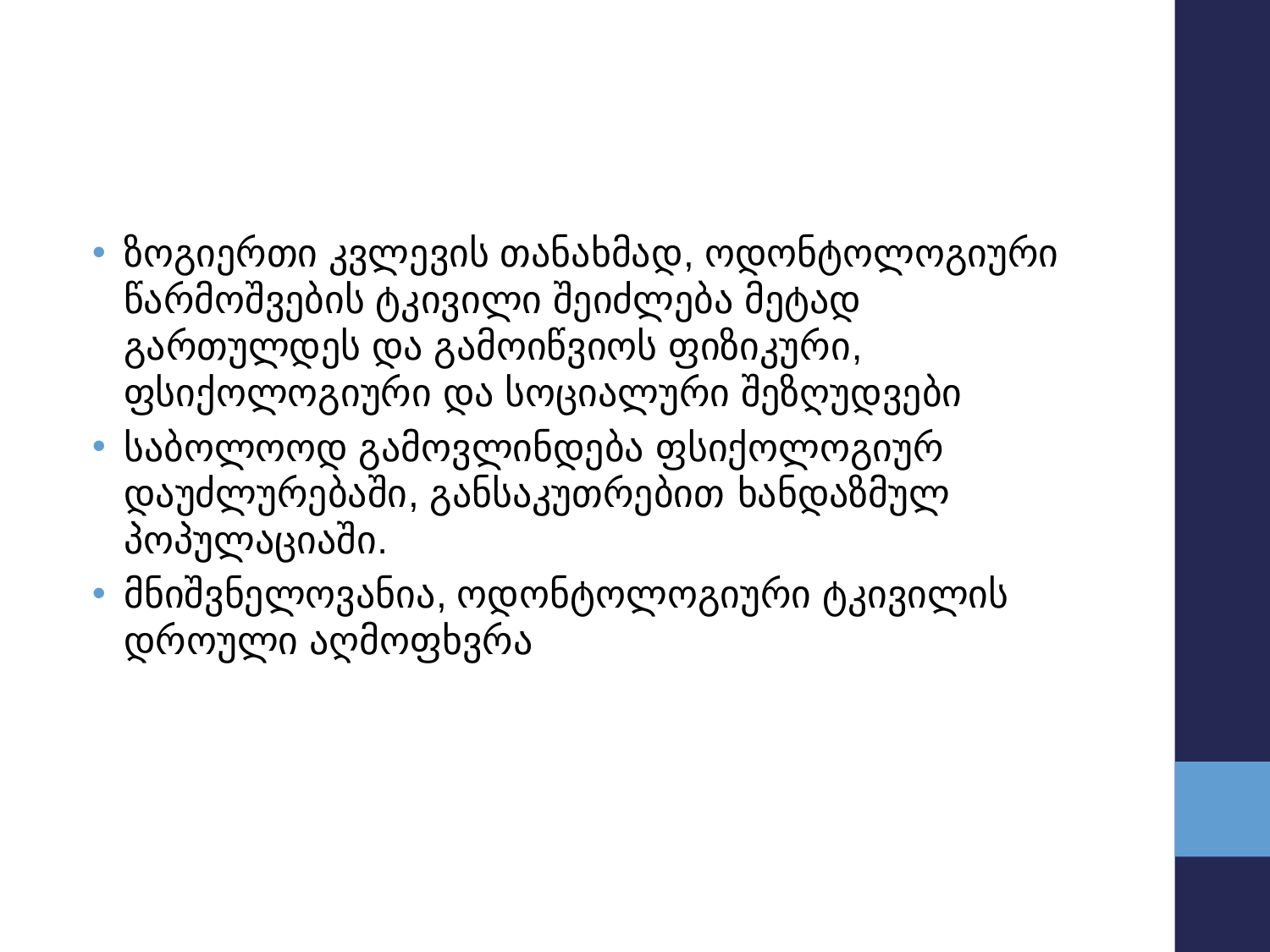

#
ზოგიერთი კვლევის თანახმად, ოდონტოლოგიური წარმოშვების ტკივილი შეიძლება მეტად გართულდეს და გამოიწვიოს ფიზიკური, ფსიქოლოგიური და სოციალური შეზღუდვები
საბოლოოდ გამოვლინდება ფსიქოლოგიურ დაუძლურებაში, განსაკუთრებით ხანდაზმულ პოპულაციაში.
მნიშვნელოვანია, ოდონტოლოგიური ტკივილის დროული აღმოფხვრა